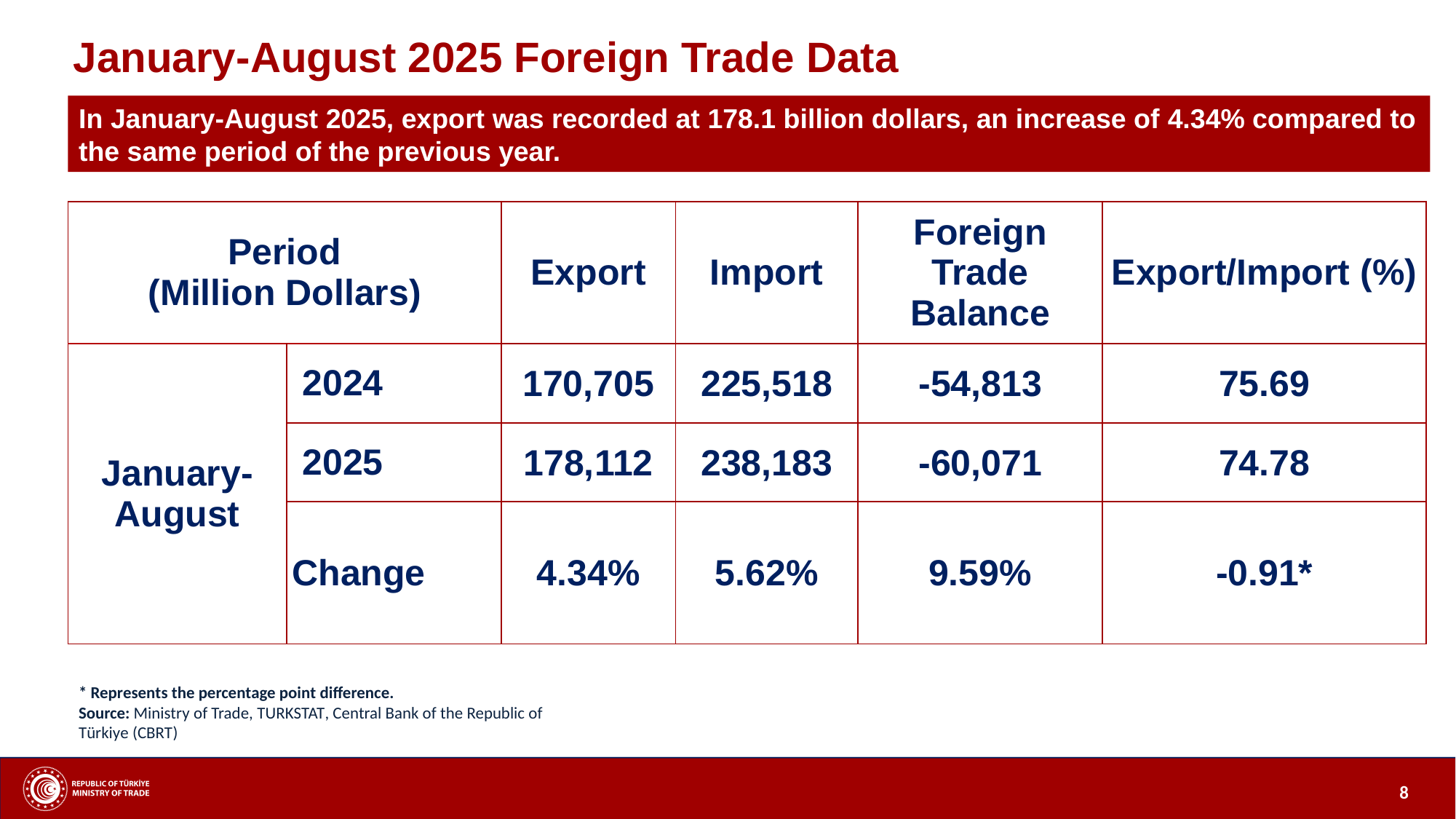

January-August 2025 Foreign Trade Data
In January-August 2025, export was recorded at 178.1 billion dollars, an increase of 4.34% compared to the same period of the previous year.
| Period (Million Dollars) |  | Export | Import | Foreign Trade Balance | Export/Import (%) |
| --- | --- | --- | --- | --- | --- |
| January-August | 2024 | 170,705 | 225,518 | -54,813 | 75.69 |
|  | 2025 | 178,112 | 238,183 | -60,071 | 74.78 |
|  | Change | 4.34% | 5.62% | 9.59% | -0.91\* |
* Represents the percentage point difference.
Source: Ministry of Trade, TURKSTAT, Central Bank of the Republic of Türkiye (CBRT)